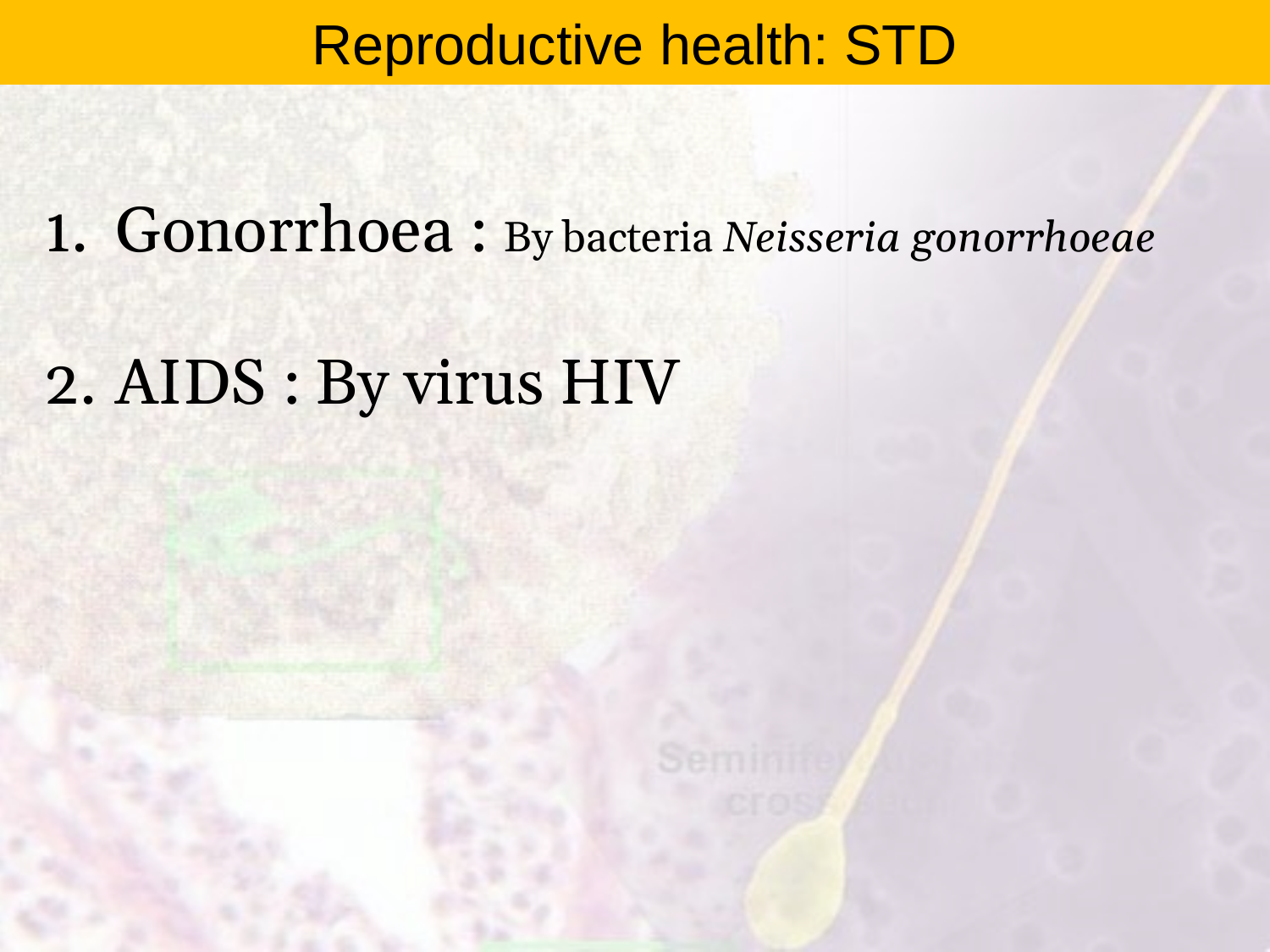

# Reproductive health: STD
Gonorrhoea : By bacteria Neisseria gonorrhoeae
AIDS : By virus HIV